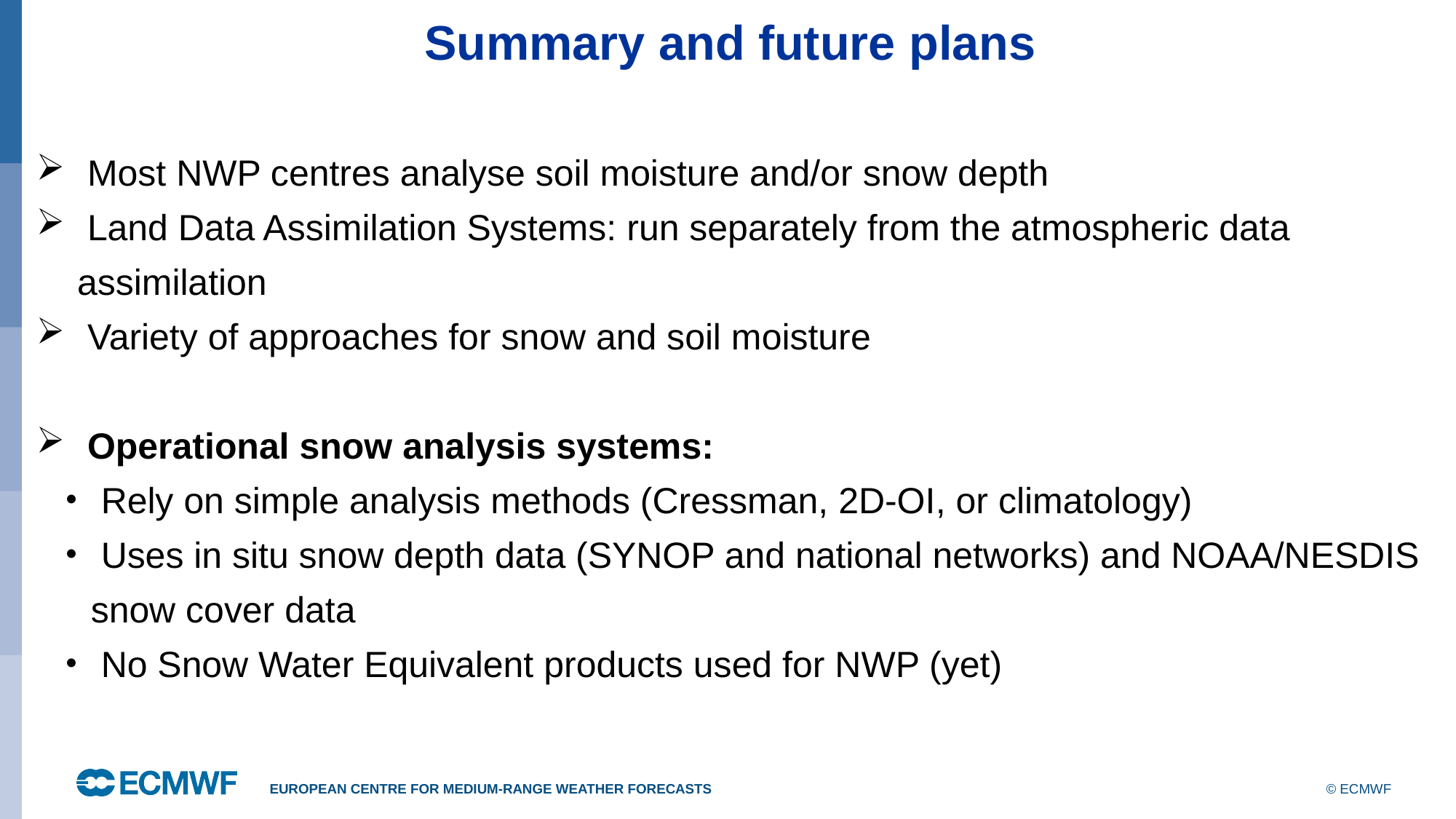

Summary and future plans
 Most NWP centres analyse soil moisture and/or snow depth
 Land Data Assimilation Systems: run separately from the atmospheric data assimilation
 Variety of approaches for snow and soil moisture

 Operational snow analysis systems:
 Rely on simple analysis methods (Cressman, 2D-OI, or climatology)
 Uses in situ snow depth data (SYNOP and national networks) and NOAA/NESDIS snow cover data
 No Snow Water Equivalent products used for NWP (yet)